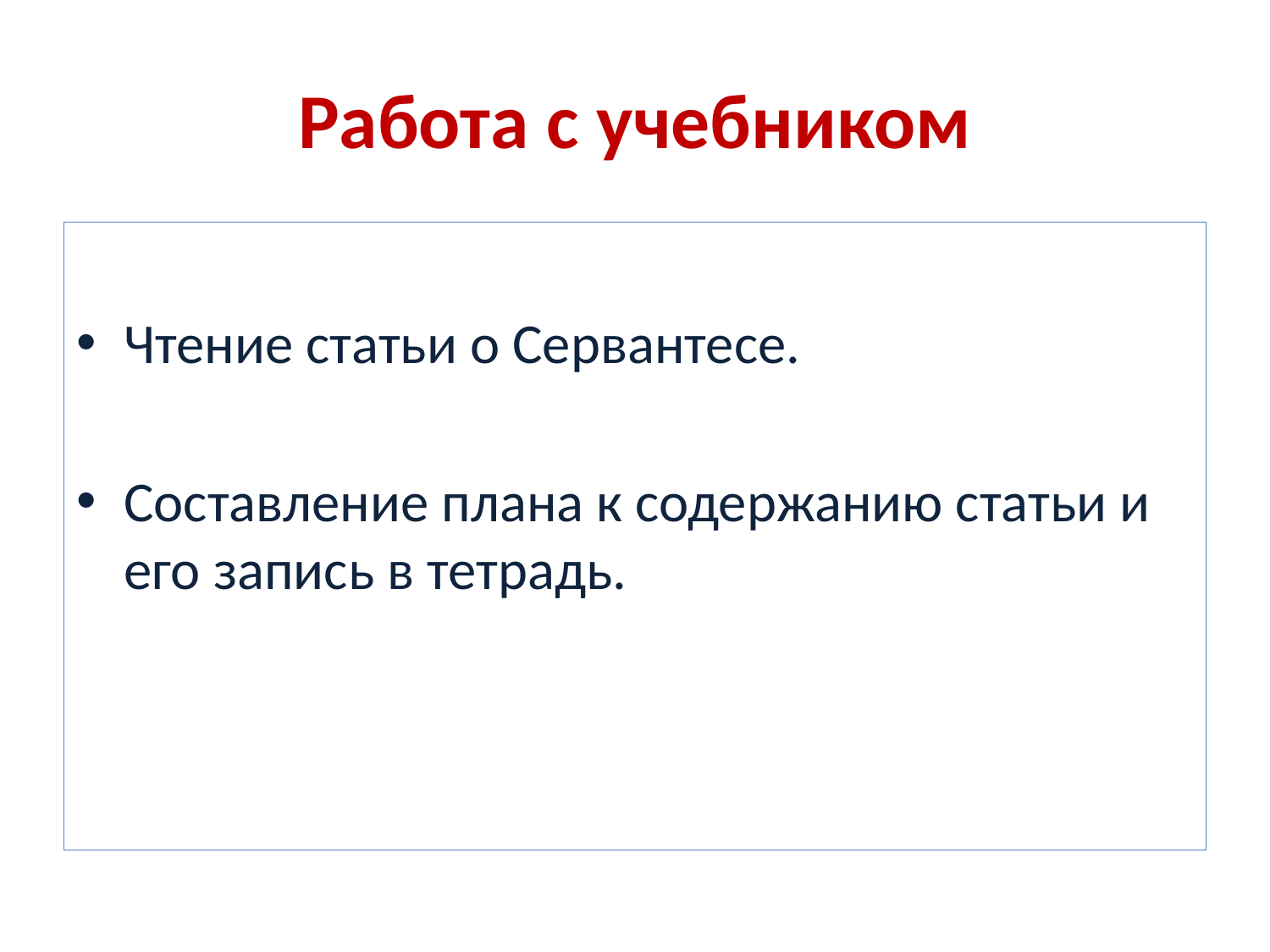

# Работа с учебником

Чтение статьи о Сервантесе.

Составление плана к содержанию статьи и его запись в тетрадь.